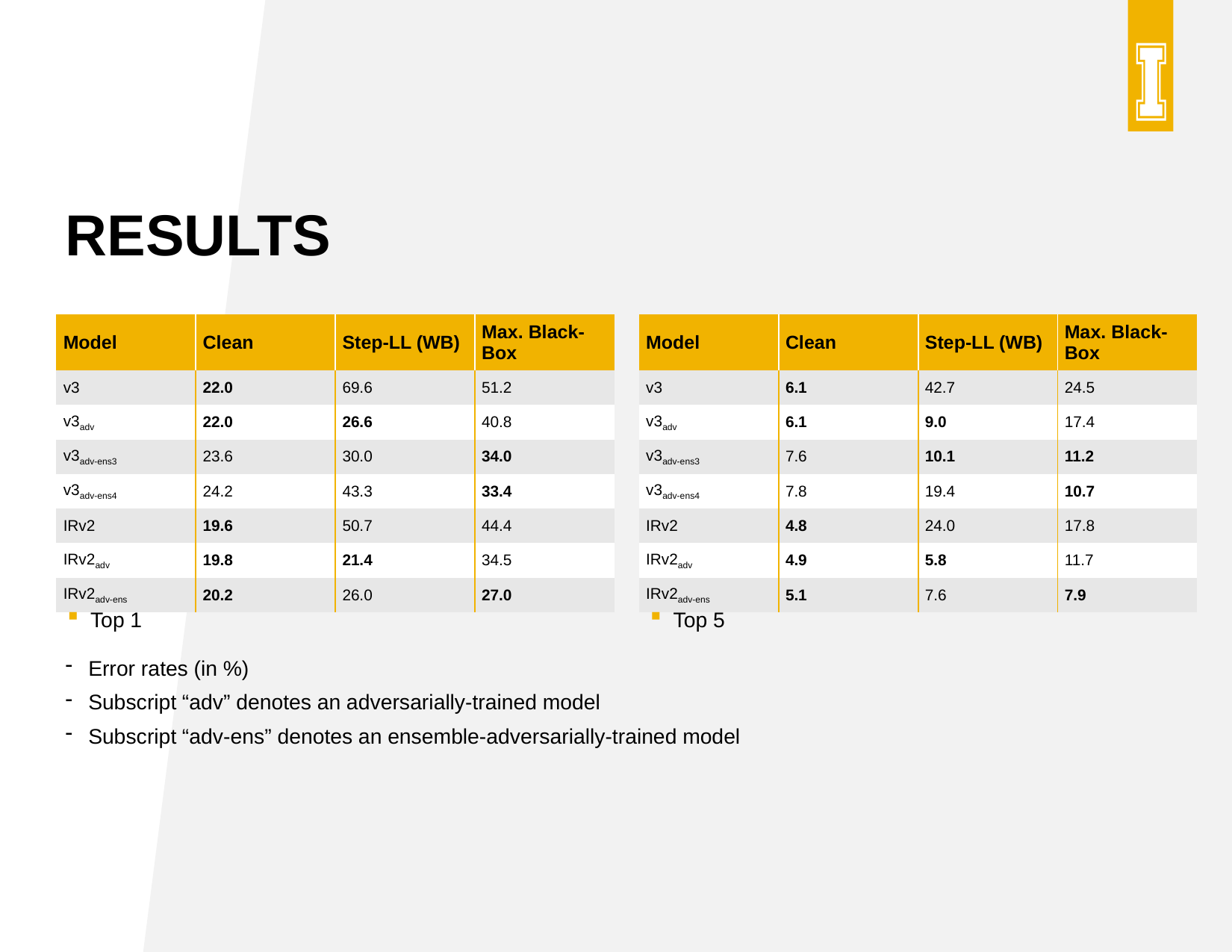

# RESULTS
| Model | Clean | Step-LL (WB) | Max. Black-Box |
| --- | --- | --- | --- |
| v3 | 22.0 | 69.6 | 51.2 |
| v3adv | 22.0 | 26.6 | 40.8 |
| v3adv-ens3 | 23.6 | 30.0 | 34.0 |
| v3adv-ens4 | 24.2 | 43.3 | 33.4 |
| IRv2 | 19.6 | 50.7 | 44.4 |
| IRv2adv | 19.8 | 21.4 | 34.5 |
| IRv2adv-ens | 20.2 | 26.0 | 27.0 |
| Model | Clean | Step-LL (WB) | Max. Black-Box |
| --- | --- | --- | --- |
| v3 | 6.1 | 42.7 | 24.5 |
| v3adv | 6.1 | 9.0 | 17.4 |
| v3adv-ens3 | 7.6 | 10.1 | 11.2 |
| v3adv-ens4 | 7.8 | 19.4 | 10.7 |
| IRv2 | 4.8 | 24.0 | 17.8 |
| IRv2adv | 4.9 | 5.8 | 11.7 |
| IRv2adv-ens | 5.1 | 7.6 | 7.9 |
Top 1
Top 5

Error rates (in %)
Subscript “adv” denotes an adversarially-trained model
Subscript “adv-ens” denotes an ensemble-adversarially-trained model